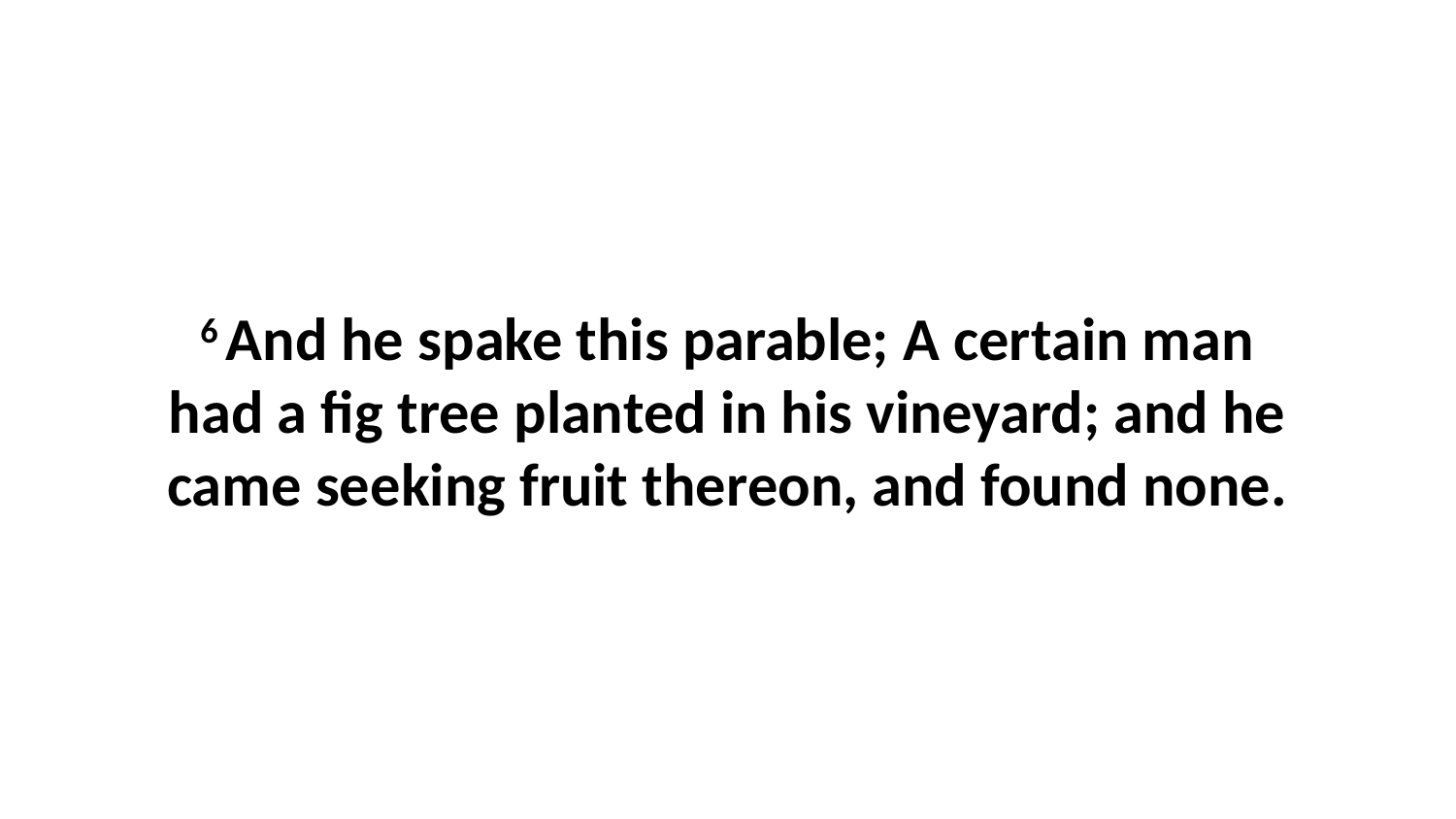

6 And he spake this parable; A certain man had a fig tree planted in his vineyard; and he came seeking fruit thereon, and found none.